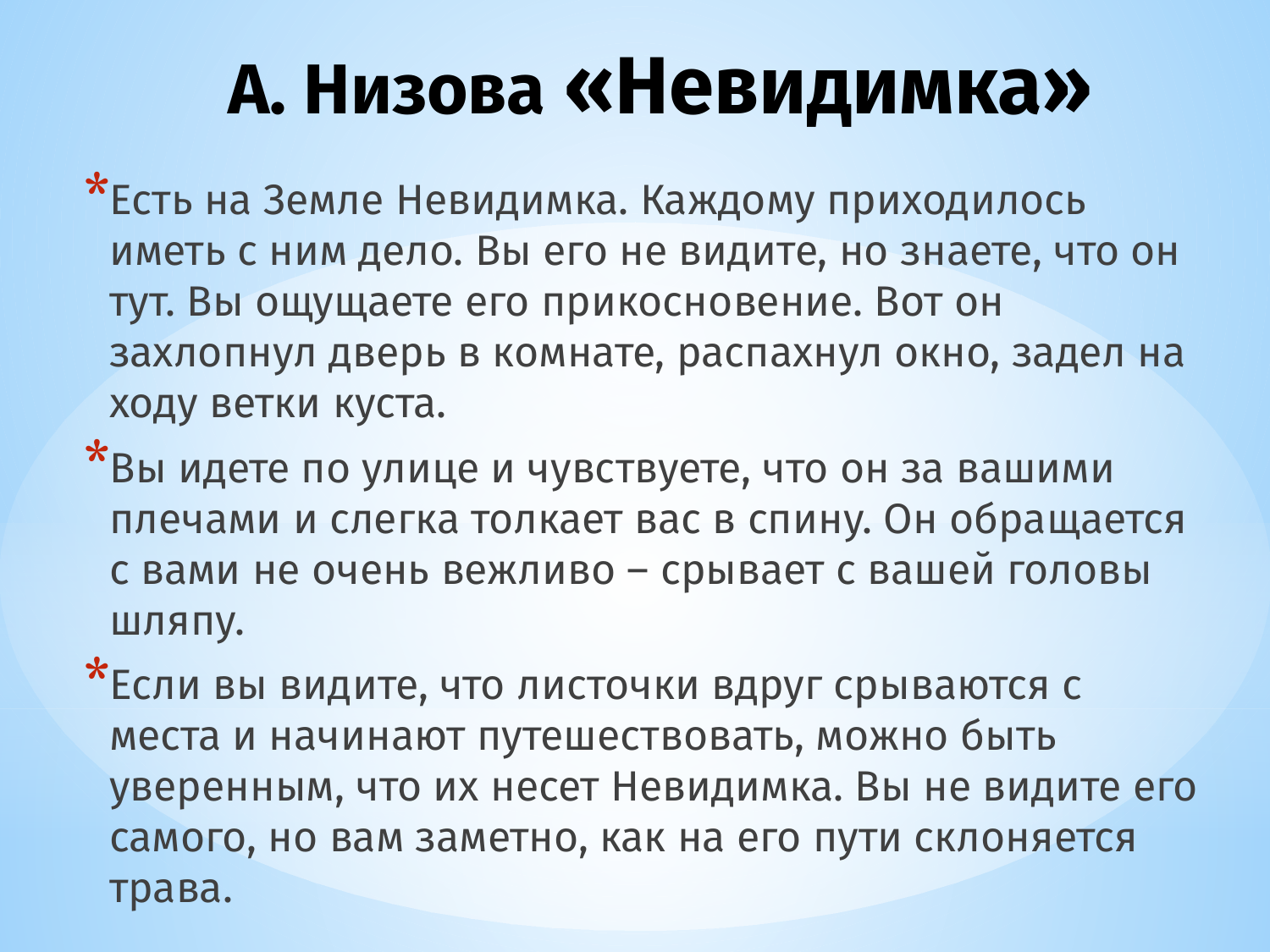

# А. Низова «Невидимка»
Есть на Земле Невидимка. Каждому приходилось иметь с ним дело. Вы его не видите, но знаете, что он тут. Вы ощущаете его прикосновение. Вот он захлопнул дверь в комнате, распахнул окно, задел на ходу ветки куста.
Вы идете по улице и чувствуете, что он за вашими плечами и слегка толкает вас в спину. Он обращается с вами не очень вежливо – срывает с вашей головы шляпу.
Если вы видите, что листочки вдруг срываются с места и начинают путешествовать, можно быть уверенным, что их несет Невидимка. Вы не видите его самого, но вам заметно, как на его пути склоняется трава.